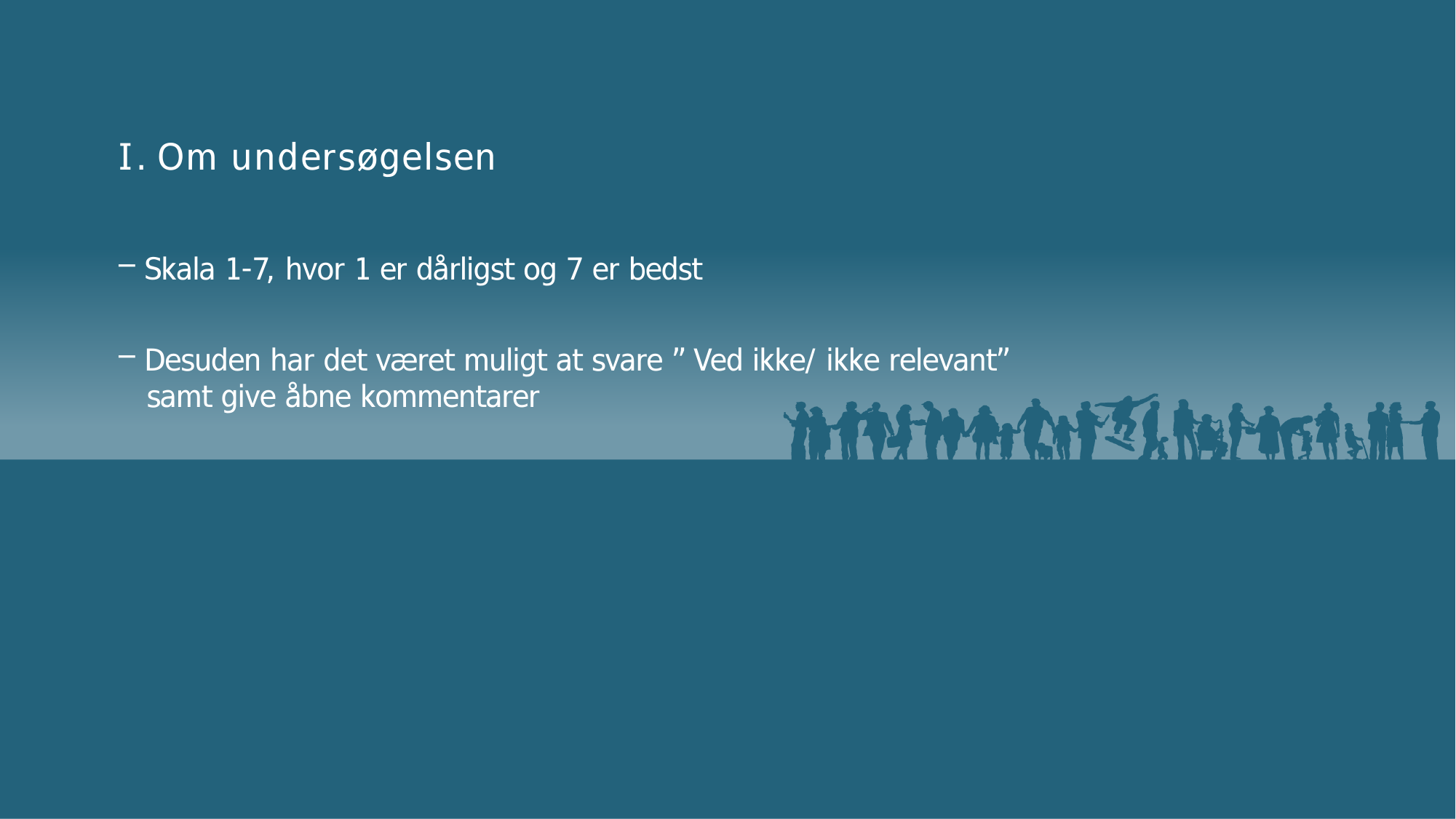

I. Om undersøgelsen

 Skala 1-7, hvor 1 er dårligst og 7 er bedst

 Desuden har det været muligt at svare ” Ved ikke/ ikke relevant”
   samt give åbne kommentarer